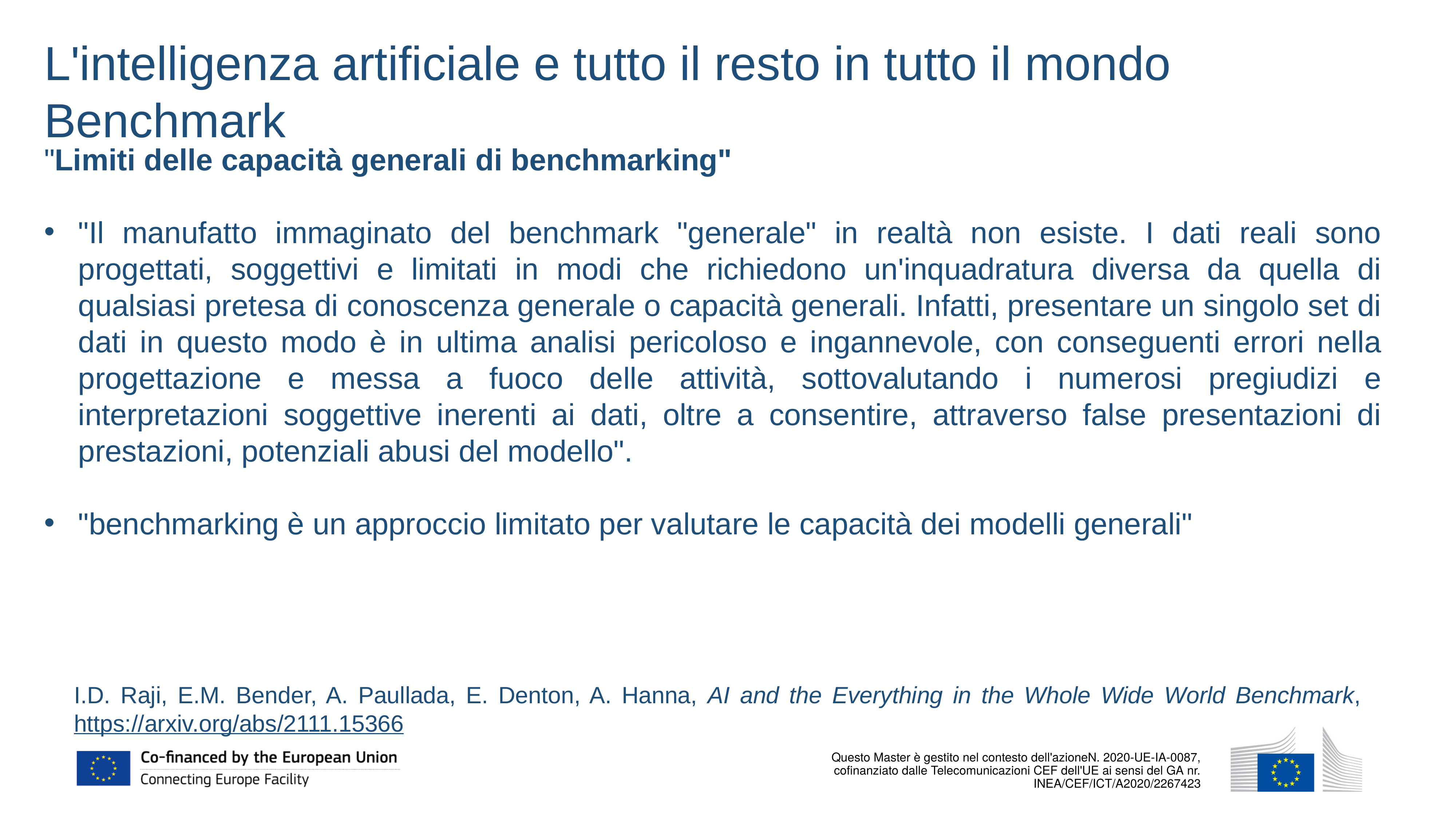

L'intelligenza artificiale e tutto il resto in tutto il mondo Benchmark
"Limiti delle capacità generali di benchmarking"

"Il manufatto immaginato del benchmark "generale" in realtà non esiste. I dati reali sono progettati, soggettivi e limitati in modi che richiedono un'inquadratura diversa da quella di qualsiasi pretesa di conoscenza generale o capacità generali. Infatti, presentare un singolo set di dati in questo modo è in ultima analisi pericoloso e ingannevole, con conseguenti errori nella progettazione e messa a fuoco delle attività, sottovalutando i numerosi pregiudizi e interpretazioni soggettive inerenti ai dati, oltre a consentire, attraverso false presentazioni di prestazioni, potenziali abusi del modello".

"benchmarking è un approccio limitato per valutare le capacità dei modelli generali"

I.D. Raji, E.M. Bender, A. Paullada, E. Denton, A. Hanna, AI and the Everything in the Whole Wide World Benchmark, https://arxiv.org/abs/2111.15366